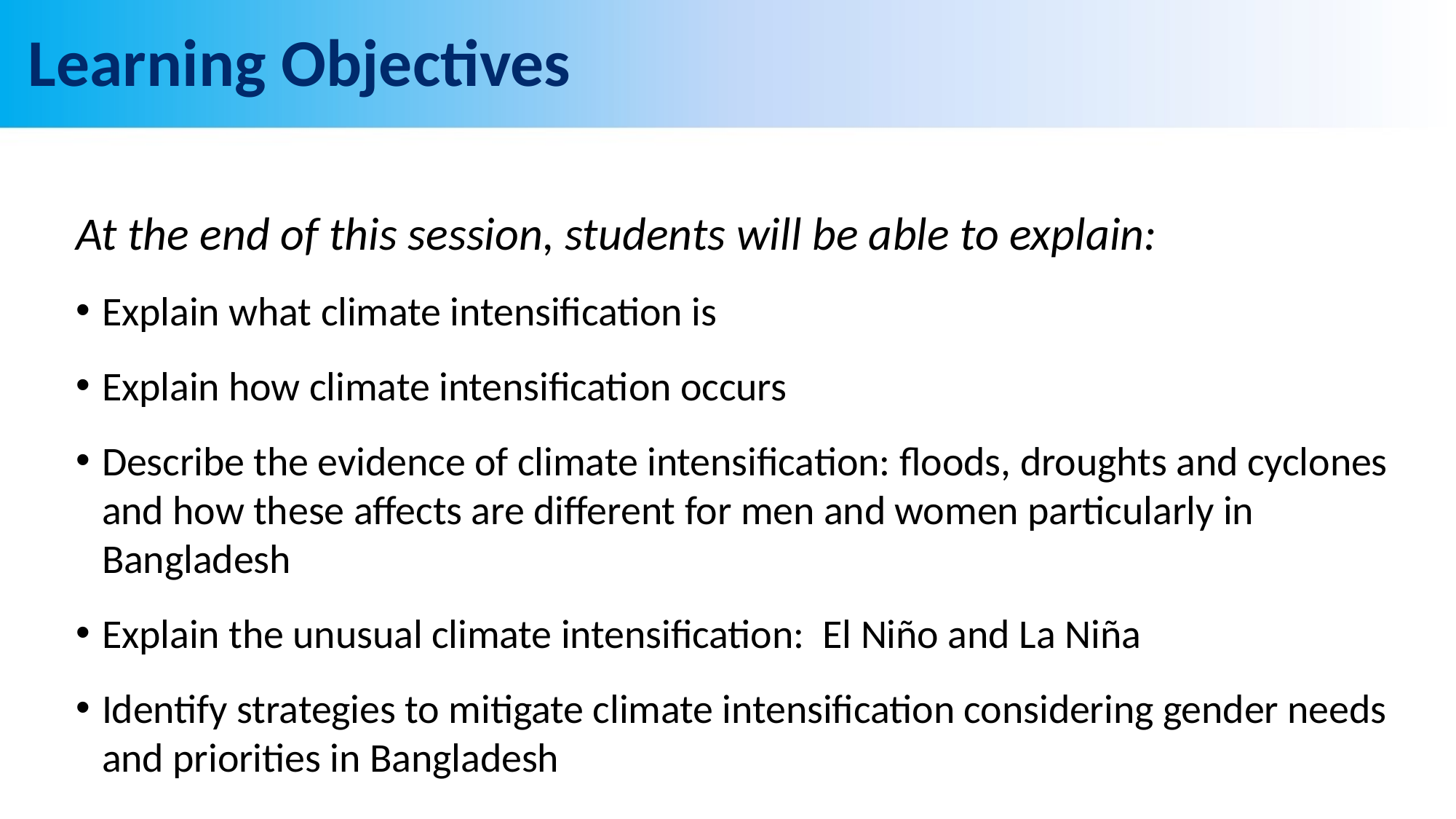

# Learning Objectives
At the end of this session, students will be able to explain:
Explain what climate intensification is
Explain how climate intensification occurs
Describe the evidence of climate intensification: floods, droughts and cyclones and how these affects are different for men and women particularly in Bangladesh
Explain the unusual climate intensification:  El Niño and La Niña
Identify strategies to mitigate climate intensification considering gender needs and priorities in Bangladesh